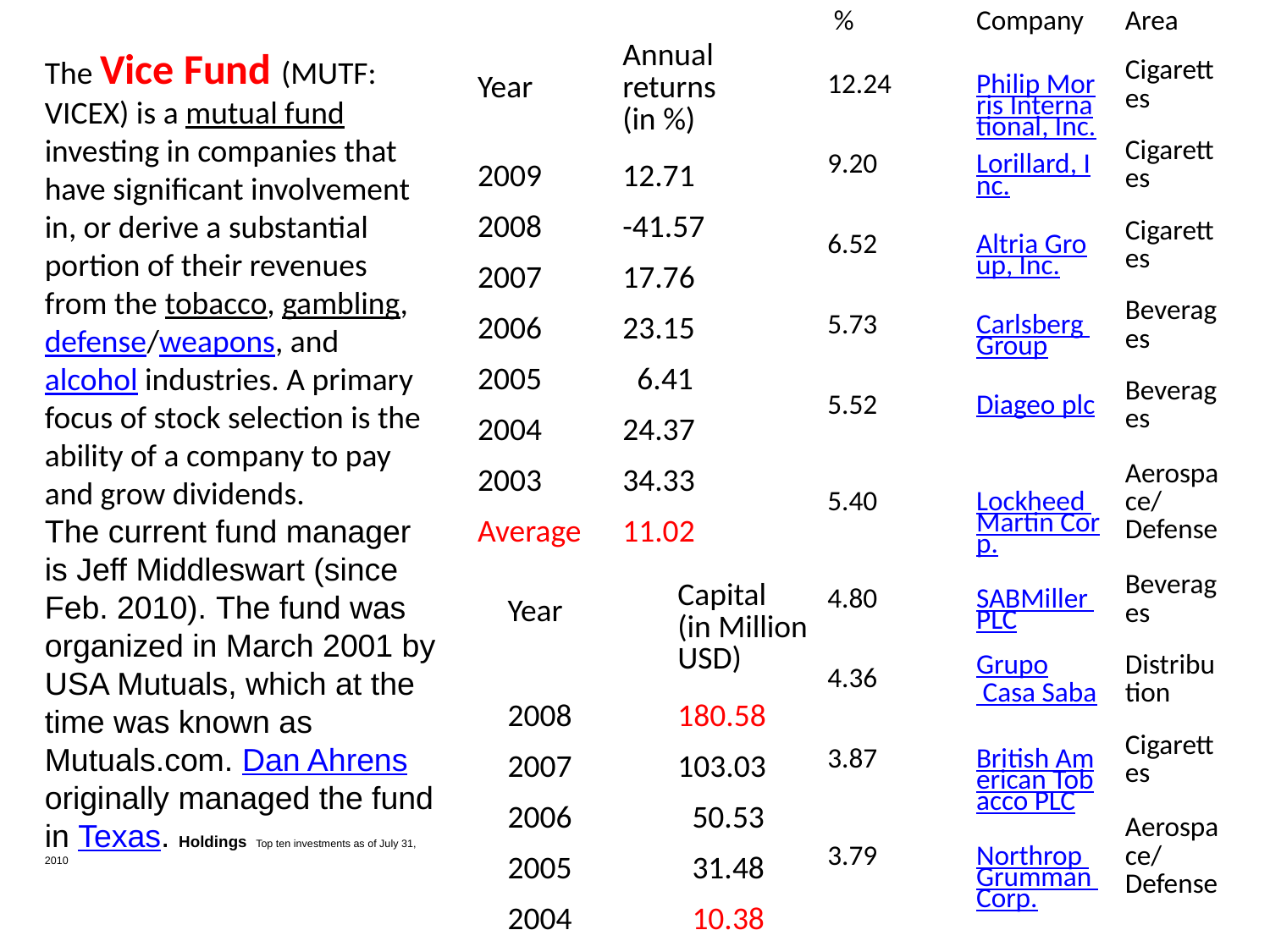

| % | Company | Area |
| --- | --- | --- |
| 12.24 | Philip Morris International, Inc. | Cigarettes |
| 9.20 | Lorillard, Inc. | Cigarettes |
| 6.52 | Altria Group, Inc. | Cigarettes |
| 5.73 | Carlsberg Group | Beverages |
| 5.52 | Diageo plc | Beverages |
| 5.40 | Lockheed Martin Corp. | Aerospace/Defense |
| 4.80 | SABMiller PLC | Beverages |
| 4.36 | Grupo Casa Saba | Distribution |
| 3.87 | British American Tobacco PLC | Cigarettes |
| 3.79 | Northrop Grumman Corp. | Aerospace/Defense |
| Year | Annual returns (in %) |
| --- | --- |
| 2009 | 12.71 |
| 2008 | -41.57 |
| 2007 | 17.76 |
| 2006 | 23.15 |
| 2005 | 6.41 |
| 2004 | 24.37 |
| 2003 | 34.33 |
| Average | 11.02 |
The Vice Fund (MUTF: VICEX) is a mutual fund investing in companies that have significant involvement in, or derive a substantial portion of their revenues from the tobacco, gambling, defense/weapons, and alcohol industries. A primary focus of stock selection is the ability of a company to pay and grow dividends.
The current fund manager is Jeff Middleswart (since Feb. 2010). The fund was organized in March 2001 by USA Mutuals, which at the time was known as Mutuals.com. Dan Ahrens originally managed the fund in Texas. Holdings  Top ten investments as of July 31, 2010
| Year | Capital (in Million USD) |
| --- | --- |
| 2008 | 180.58 |
| 2007 | 103.03 |
| 2006 | 50.53 |
| 2005 | 31.48 |
| 2004 | 10.38 |